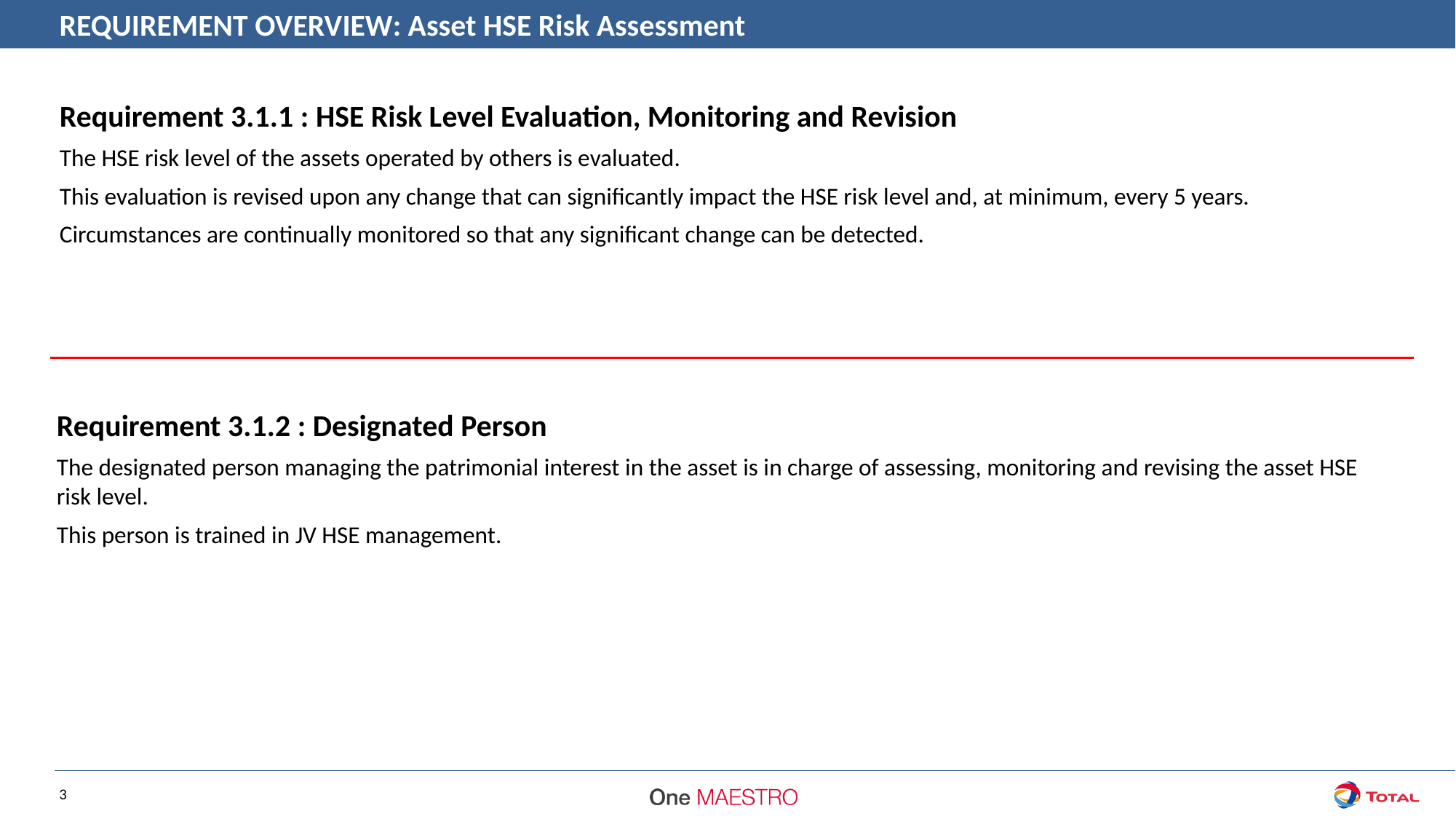

REQUIREMENT OVERVIEW: Asset HSE Risk Assessment
Requirement 3.1.1 : HSE Risk Level Evaluation, Monitoring and Revision
The HSE risk level of the assets operated by others is evaluated.
This evaluation is revised upon any change that can significantly impact the HSE risk level and, at minimum, every 5 years.
Circumstances are continually monitored so that any significant change can be detected.
Requirement 3.1.2 : Designated Person
The designated person managing the patrimonial interest in the asset is in charge of assessing, monitoring and revising the asset HSE risk level.
This person is trained in JV HSE management.